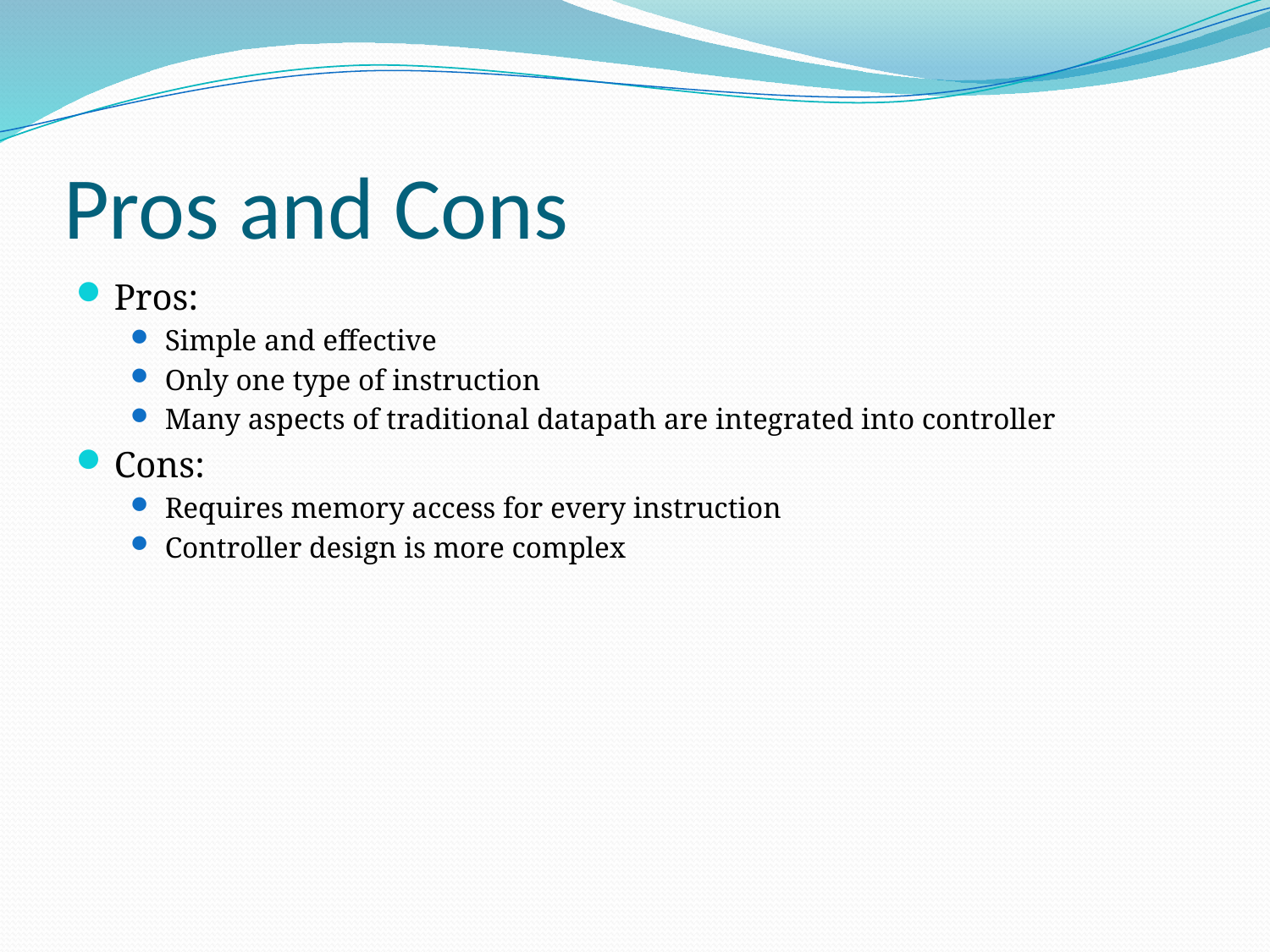

# Pros and Cons
Pros:
Simple and effective
Only one type of instruction
Many aspects of traditional datapath are integrated into controller
Cons:
Requires memory access for every instruction
Controller design is more complex